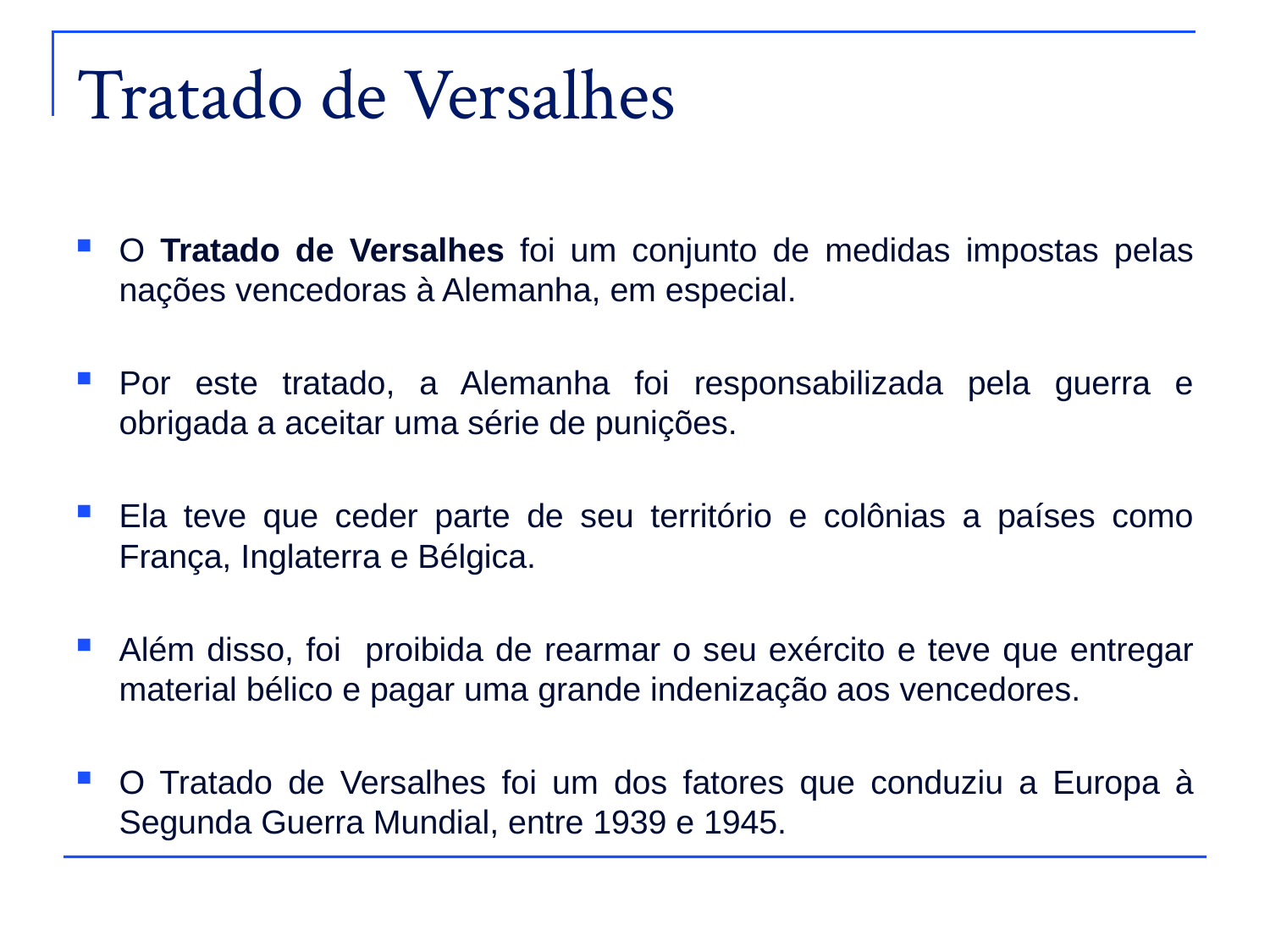

# Tratado de Versalhes
O Tratado de Versalhes foi um conjunto de medidas impostas pelas nações vencedoras à Alemanha, em especial.

Por este tratado, a Alemanha foi responsabilizada pela guerra e obrigada a aceitar uma série de punições.

Ela teve que ceder parte de seu território e colônias a países como França, Inglaterra e Bélgica.

Além disso, foi  proibida de rearmar o seu exército e teve que entregar material bélico e pagar uma grande indenização aos vencedores.

O Tratado de Versalhes foi um dos fatores que conduziu a Europa à Segunda Guerra Mundial, entre 1939 e 1945.